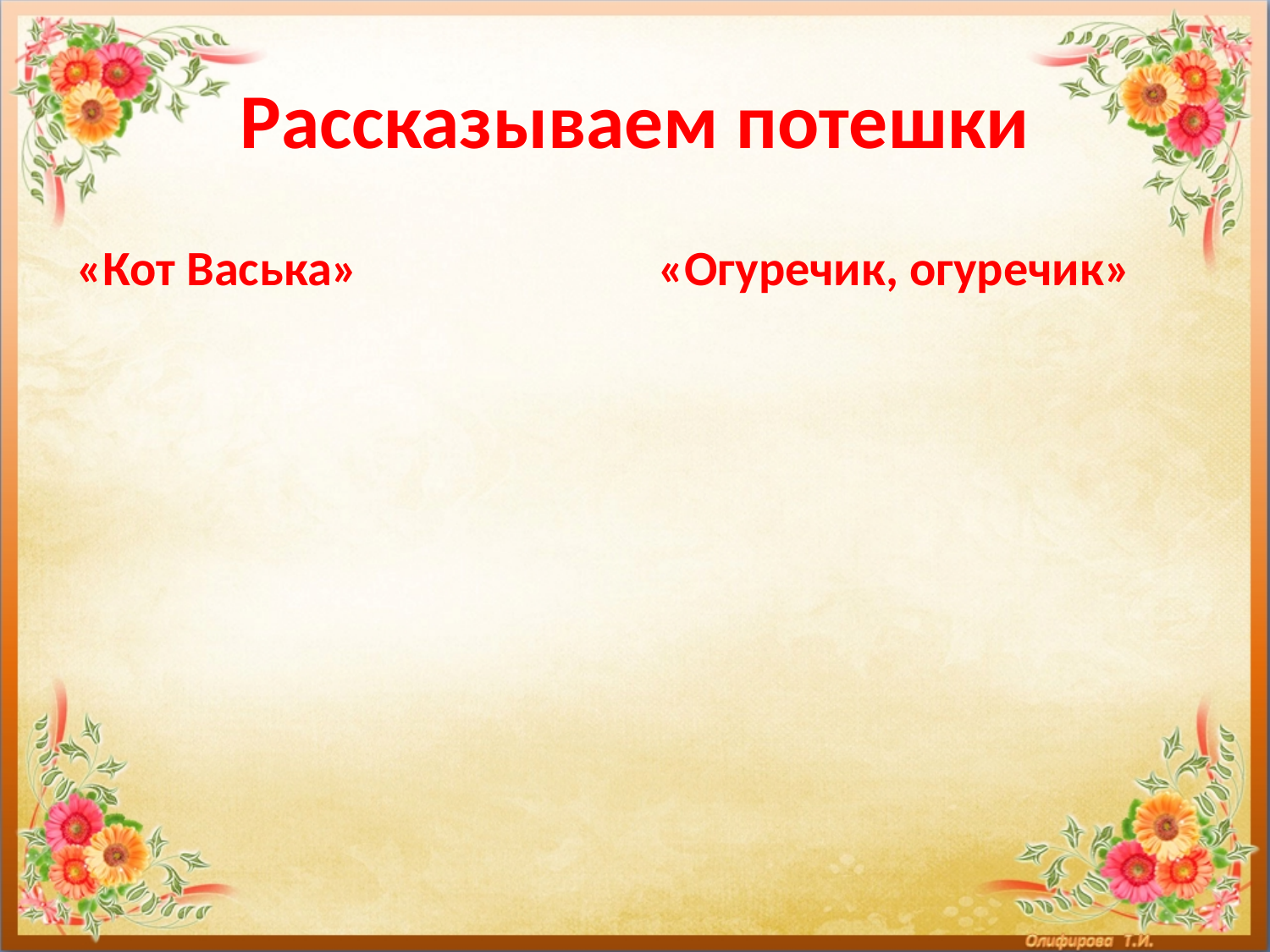

# Рассказываем потешки
«Кот Васька»
«Огуречик, огуречик»